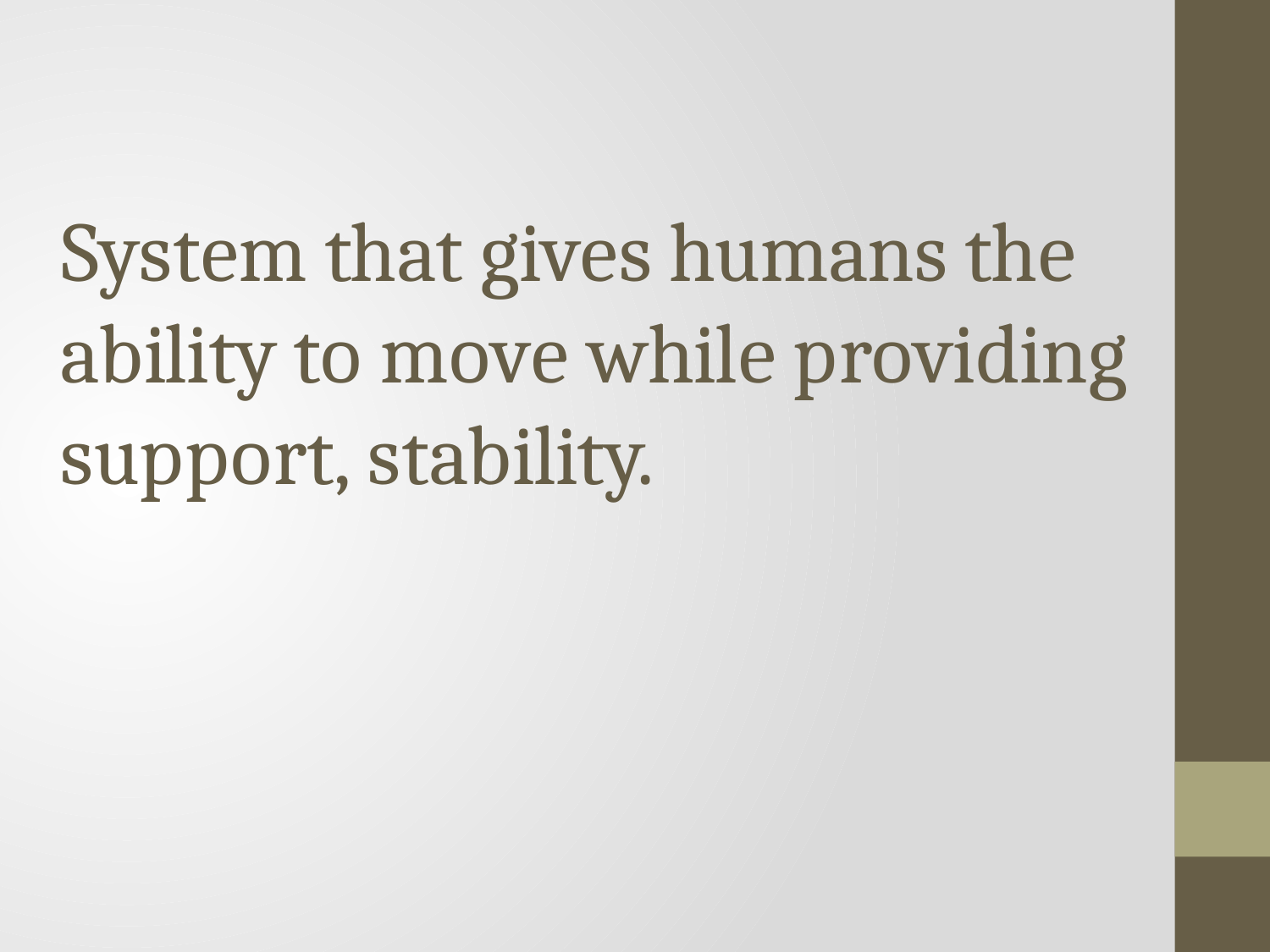

# System that gives humans the ability to move while providing support, stability.